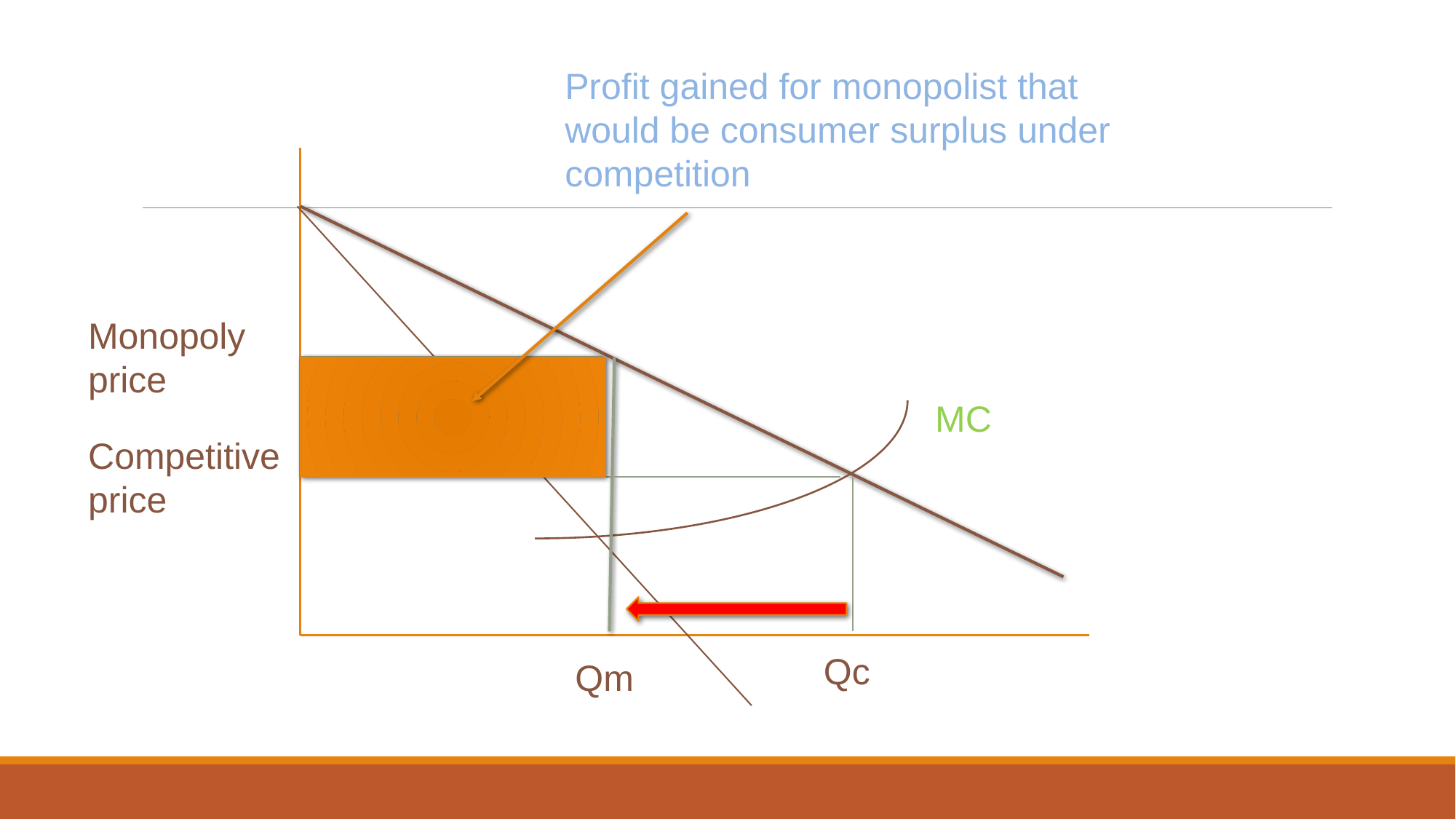

Profit gained for monopolist that would be consumer surplus under competition

Monopoly price

MC
Competitive price

Qc
Qm